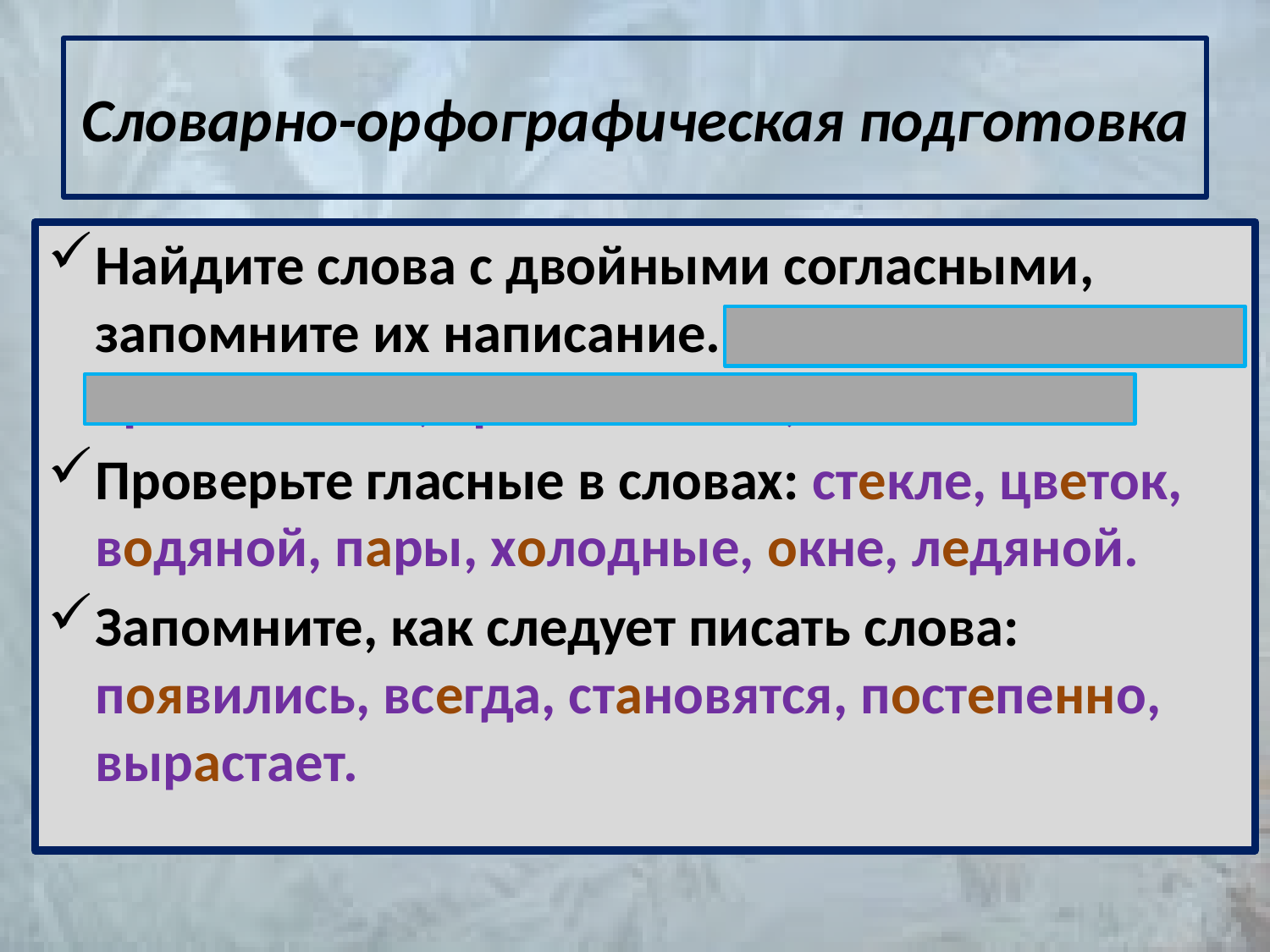

# Словарно-орфографическая подготовка
Найдите слова с двойными согласными, запомните их написание. Длинная, странный, кристаллами, кристалликов, постепенно.
Проверьте гласные в словах: стекле, цветок, водяной, пары, холодные, окне, ледяной.
Запомните, как следует писать слова: появились, всегда, становятся, постепенно, вырастает.